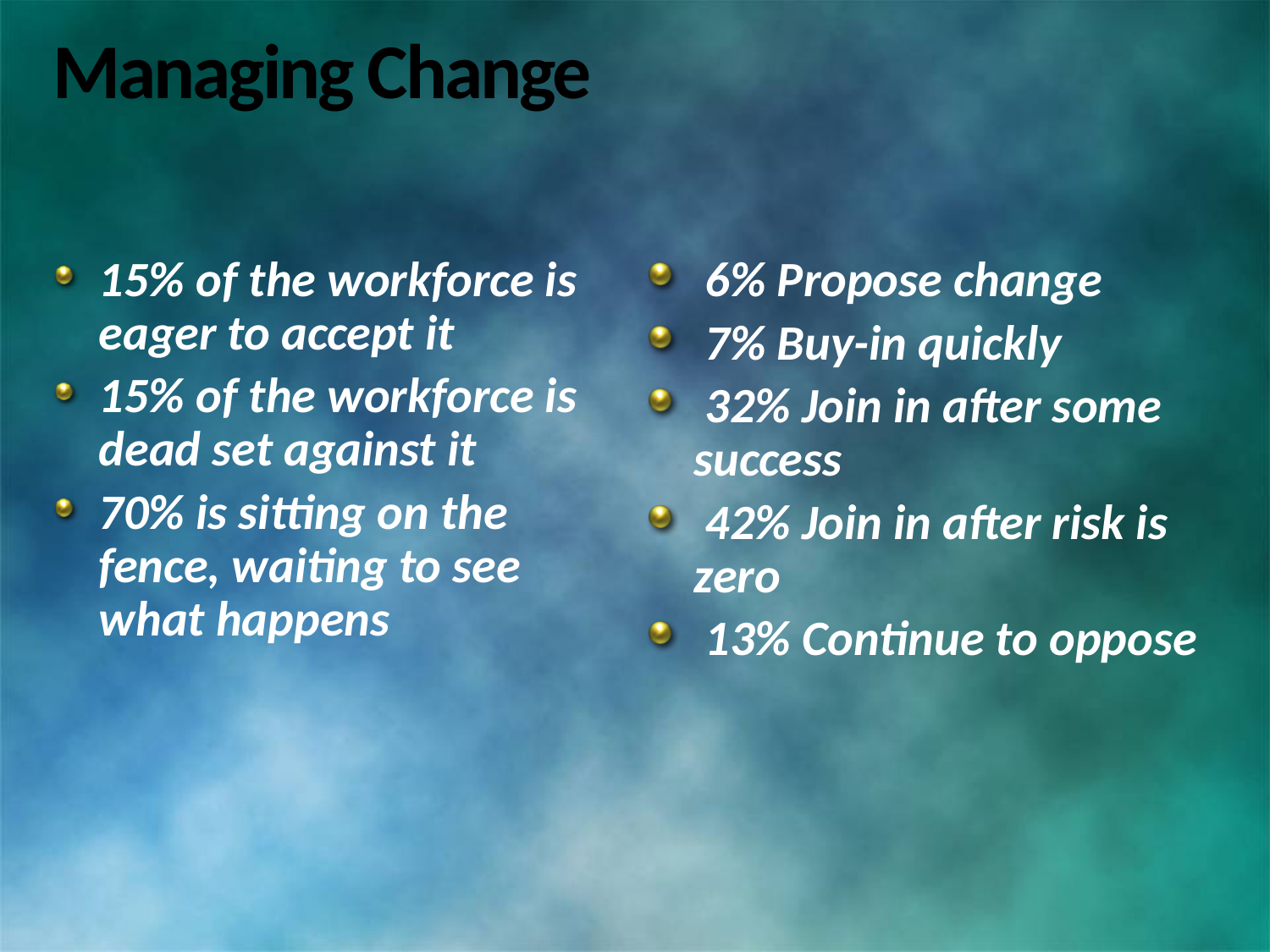

# Managing Change
15% of the workforce is eager to accept it
15% of the workforce is dead set against it
70% is sitting on the fence, waiting to see what happens

 6% Propose change
 7% Buy-in quickly
 32% Join in after some success
 42% Join in after risk is zero
 13% Continue to oppose